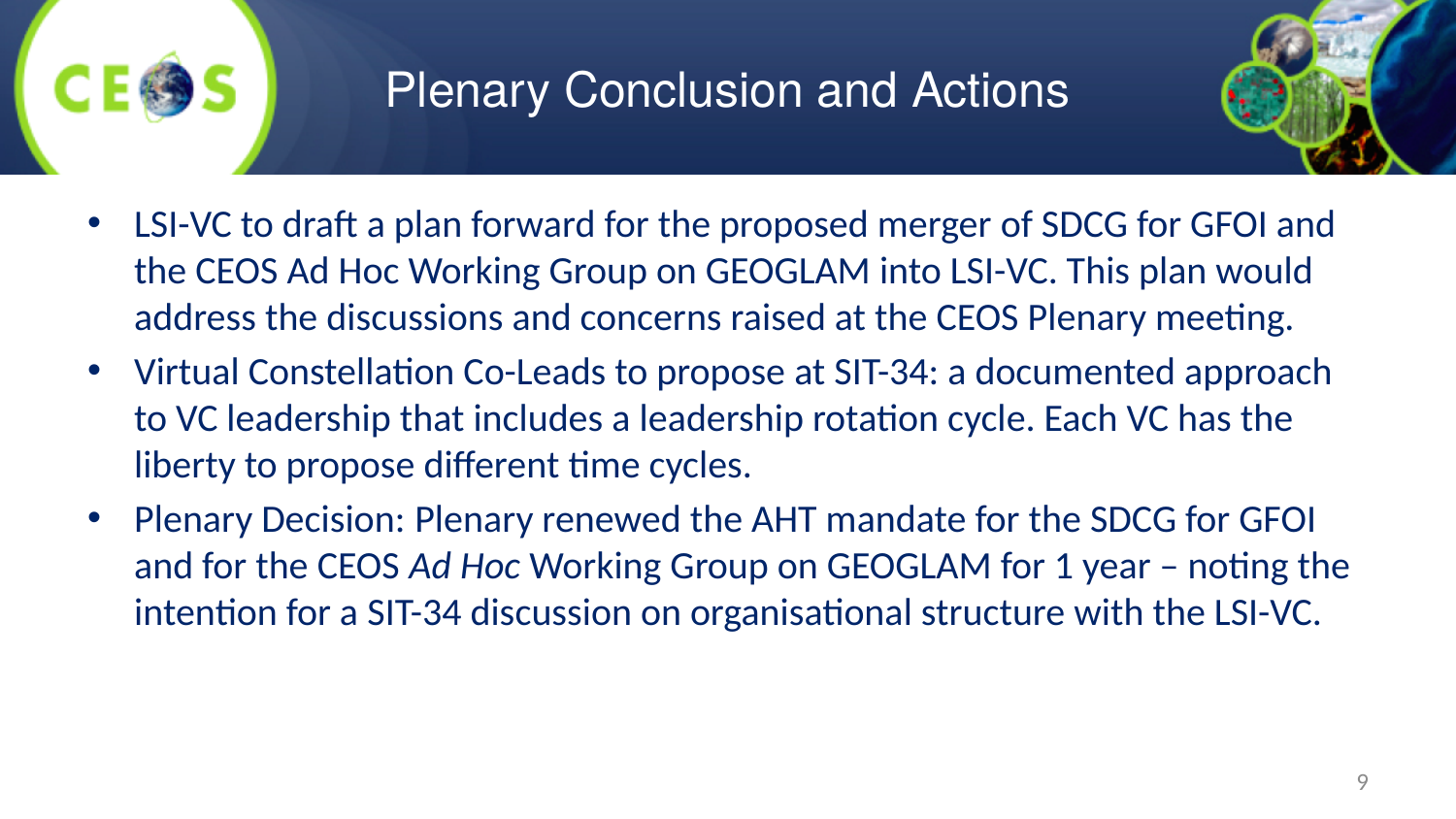

# Plenary Conclusion and Actions
LSI-VC to draft a plan forward for the proposed merger of SDCG for GFOI and the CEOS Ad Hoc Working Group on GEOGLAM into LSI-VC. This plan would address the discussions and concerns raised at the CEOS Plenary meeting.
Virtual Constellation Co-Leads to propose at SIT-34: a documented approach to VC leadership that includes a leadership rotation cycle. Each VC has the liberty to propose different time cycles.
Plenary Decision: Plenary renewed the AHT mandate for the SDCG for GFOI and for the CEOS Ad Hoc Working Group on GEOGLAM for 1 year – noting the intention for a SIT-34 discussion on organisational structure with the LSI-VC.
9